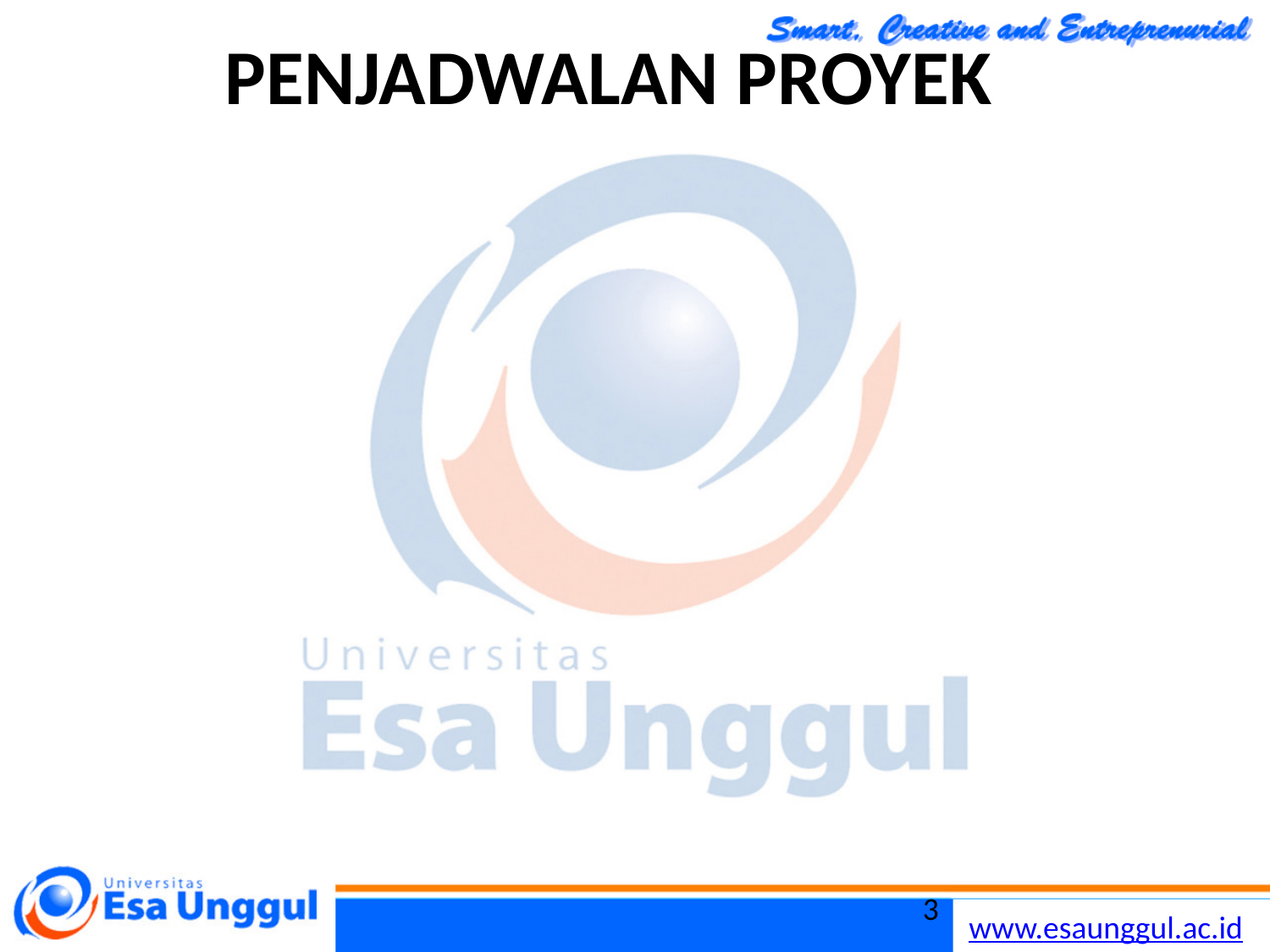

# PENJADWALAN PROYEK
Penjadwalan proyek meliputi pengurutan dan pembagian waktu untuk seluruh kegiatan proyek.
Pada tahapan ini, diputuskan berapa lama tiap kegiatan memerlukan waktu dan menghitung berapa banyak orang dan bahan yang diperlukan pada tiap tahap produksi.
3